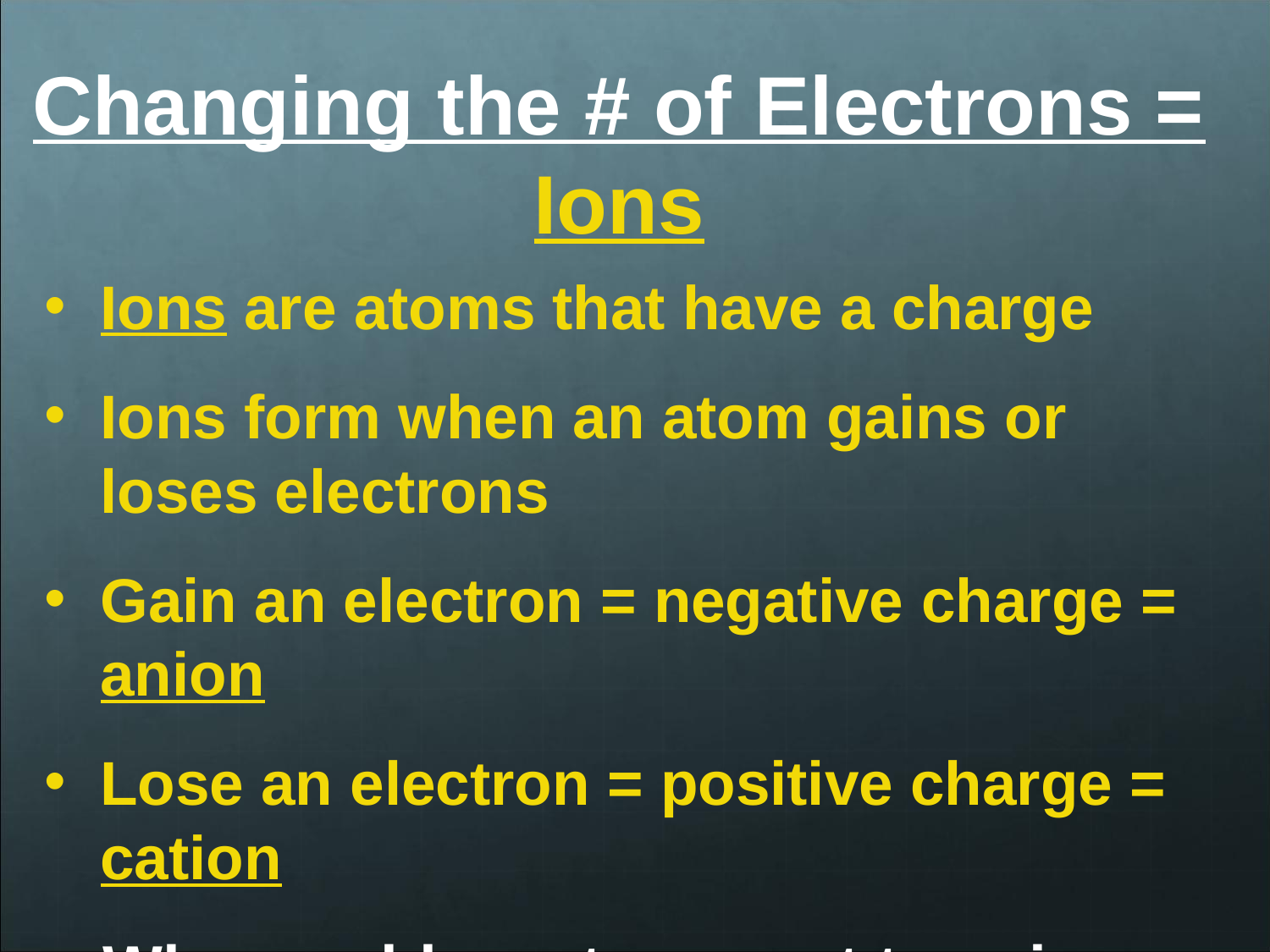

# Changing the # of Electrons = Ions
Ions are atoms that have a charge
Ions form when an atom gains or loses electrons
Gain an electron = negative charge = anion
Lose an electron = positive charge = cation
Why would an atom want to gain or lose electrons…hmmm?